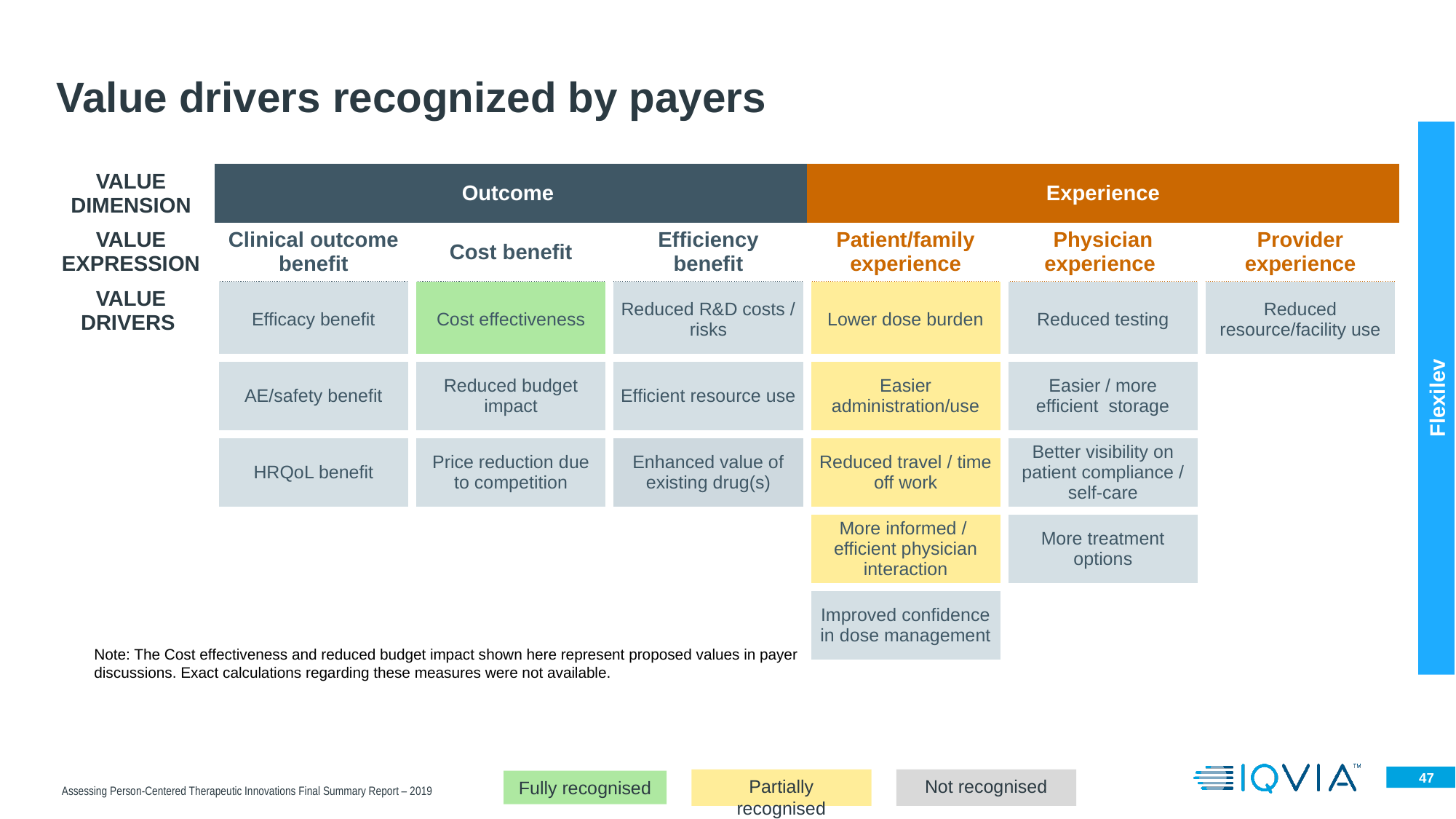

# Value drivers recognized by payers
| VALUE DIMENSION | Outcome |  |  | Experience |  |  |
| --- | --- | --- | --- | --- | --- | --- |
| VALUE EXPRESSION | Clinical outcome benefit | Cost benefit | Efficiency benefit | Patient/family experience | Physician experience | Provider experience |
| VALUE DRIVERS | Efficacy benefit | Cost effectiveness | Reduced R&D costs / risks | Lower dose burden | Reduced testing | Reduced resource/facility use |
|  | AE/safety benefit | Reduced budget impact | Efficient resource use | Easier administration/use | Easier / more efficient storage |  |
|  | HRQoL benefit | Price reduction due to competition | Enhanced value of existing drug(s) | Reduced travel / time off work | Better visibility on patient compliance / self-care |  |
|  |  |  |  | More informed / efficient physician interaction | More treatment options |  |
|  |  |  |  | Improved confidence in dose management |  |  |
Flexilev
Note: The Cost effectiveness and reduced budget impact shown here represent proposed values in payer discussions. Exact calculations regarding these measures were not available.
Partially recognised
Not recognised
Fully recognised